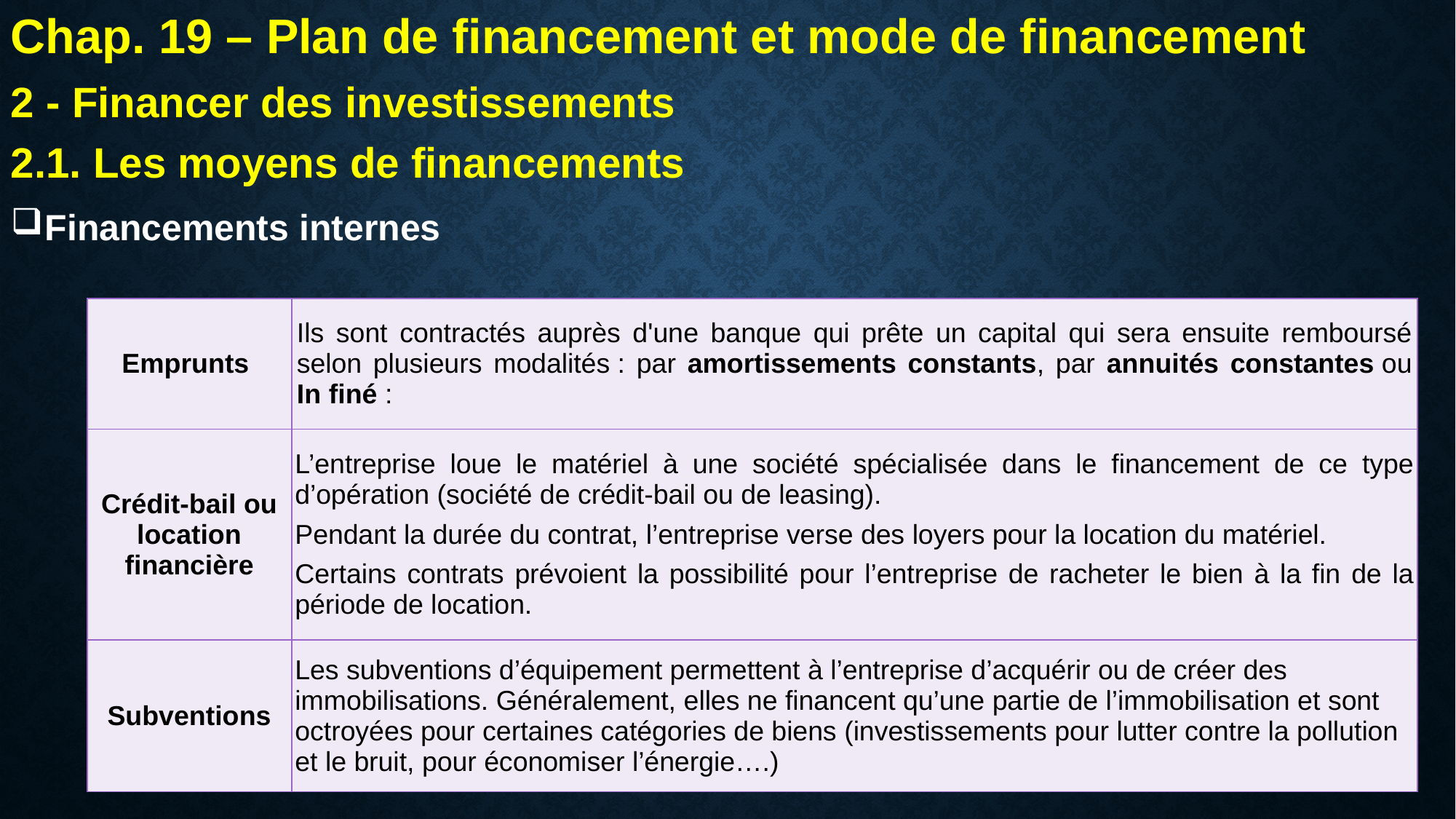

Chap. 19 – Plan de financement et mode de financement
2 - Financer des investissements
2.1. Les moyens de financements
Financements internes
| Emprunts | Ils sont contractés auprès d'une banque qui prête un capital qui sera ensuite remboursé selon plusieurs modalités : par amortissements constants, par annuités constantes ou In finé : |
| --- | --- |
| Crédit-bail ou location financière | L’entreprise loue le matériel à une société spécialisée dans le financement de ce type d’opération (société de crédit-bail ou de leasing). Pendant la durée du contrat, l’entreprise verse des loyers pour la location du matériel. Certains contrats prévoient la possibilité pour l’entreprise de racheter le bien à la fin de la période de location. |
| Subventions | Les subventions d’équipement permettent à l’entreprise d’acquérir ou de créer des immobilisations. Généralement, elles ne financent qu’une partie de l’immobilisation et sont octroyées pour certaines catégories de biens (investissements pour lutter contre la pollution et le bruit, pour économiser l’énergie….) |